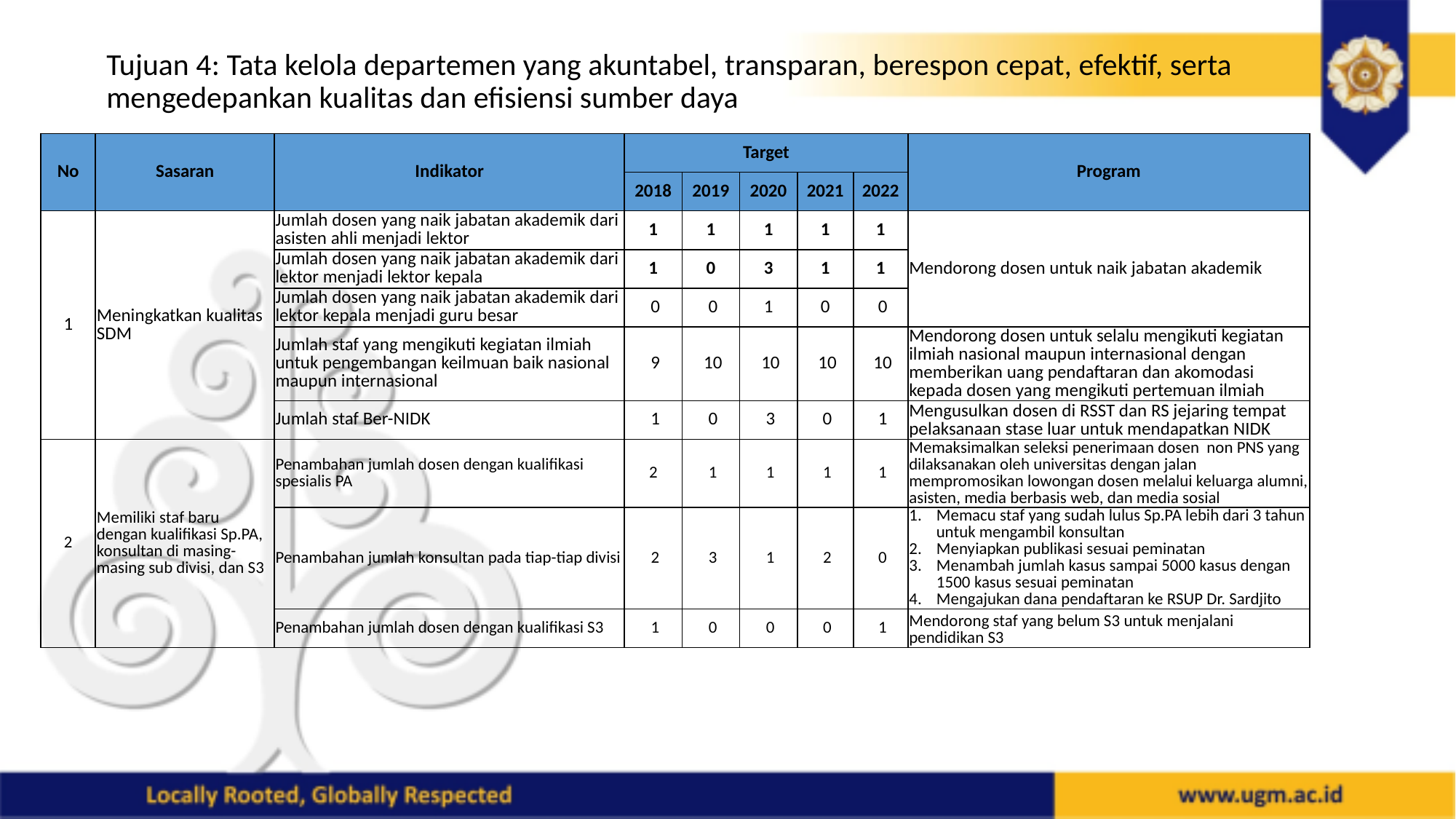

# Tujuan 4: Tata kelola departemen yang akuntabel, transparan, berespon cepat, efektif, serta mengedepankan kualitas dan efisiensi sumber daya
| No | Sasaran | Indikator | Target |  |  |  |  | Program |
| --- | --- | --- | --- | --- | --- | --- | --- | --- |
|  |  |  | 2018 | 2019 | 2020 | 2021 | 2022 |  |
| 1 | Meningkatkan kualitas SDM | Jumlah dosen yang naik jabatan akademik dari asisten ahli menjadi lektor | 1 | 1 | 1 | 1 | 1 | Mendorong dosen untuk naik jabatan akademik |
|  |  | Jumlah dosen yang naik jabatan akademik dari lektor menjadi lektor kepala | 1 | 0 | 3 | 1 | 1 |  |
|  |  | Jumlah dosen yang naik jabatan akademik dari lektor kepala menjadi guru besar | 0 | 0 | 1 | 0 | 0 |  |
|  |  | Jumlah staf yang mengikuti kegiatan ilmiah untuk pengembangan keilmuan baik nasional maupun internasional | 9 | 10 | 10 | 10 | 10 | Mendorong dosen untuk selalu mengikuti kegiatan ilmiah nasional maupun internasional dengan memberikan uang pendaftaran dan akomodasi kepada dosen yang mengikuti pertemuan ilmiah |
|  |  | Jumlah staf Ber-NIDK | 1 | 0 | 3 | 0 | 1 | Mengusulkan dosen di RSST dan RS jejaring tempat pelaksanaan stase luar untuk mendapatkan NIDK |
| 2 | Memiliki staf baru dengan kualifikasi Sp.PA, konsultan di masing-masing sub divisi, dan S3 | Penambahan jumlah dosen dengan kualifikasi spesialis PA | 2 | 1 | 1 | 1 | 1 | Memaksimalkan seleksi penerimaan dosen non PNS yang dilaksanakan oleh universitas dengan jalan mempromosikan lowongan dosen melalui keluarga alumni, asisten, media berbasis web, dan media sosial |
|  |  | Penambahan jumlah konsultan pada tiap-tiap divisi | 2 | 3 | 1 | 2 | 0 | Memacu staf yang sudah lulus Sp.PA lebih dari 3 tahun untuk mengambil konsultan Menyiapkan publikasi sesuai peminatan Menambah jumlah kasus sampai 5000 kasus dengan 1500 kasus sesuai peminatan Mengajukan dana pendaftaran ke RSUP Dr. Sardjito |
|  |  | Penambahan jumlah dosen dengan kualifikasi S3 | 1 | 0 | 0 | 0 | 1 | Mendorong staf yang belum S3 untuk menjalani pendidikan S3 |